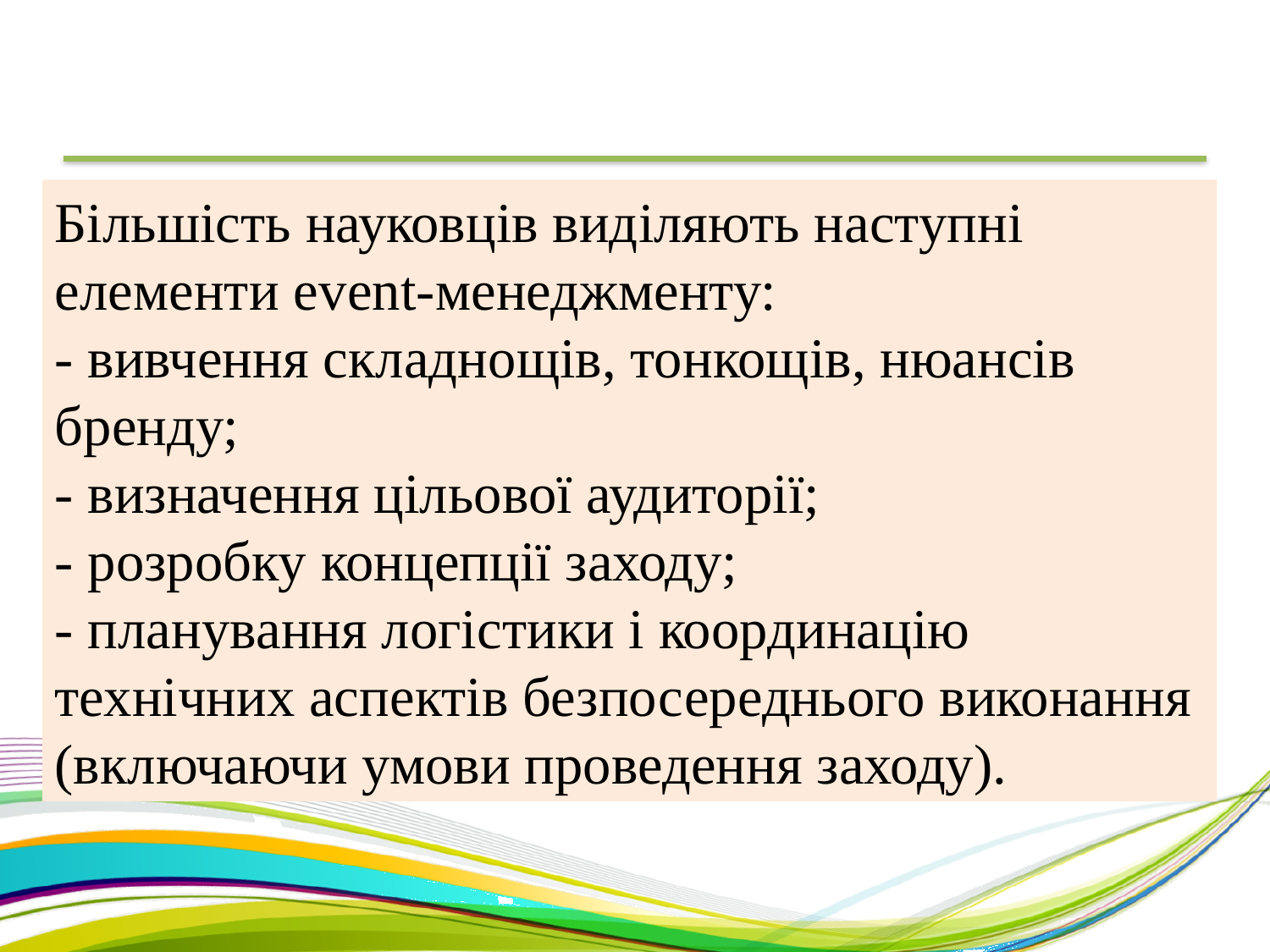

Більшість науковців виділяють наступні елементи еvent-менеджменту:
- вивчення складнощів, тонкощів, нюансів бренду;
- визначення цільової аудиторії;
- розробку концепції заходу;
- планування логістики і координацію технічних аспектів безпосереднього виконання (включаючи умови проведення заходу).